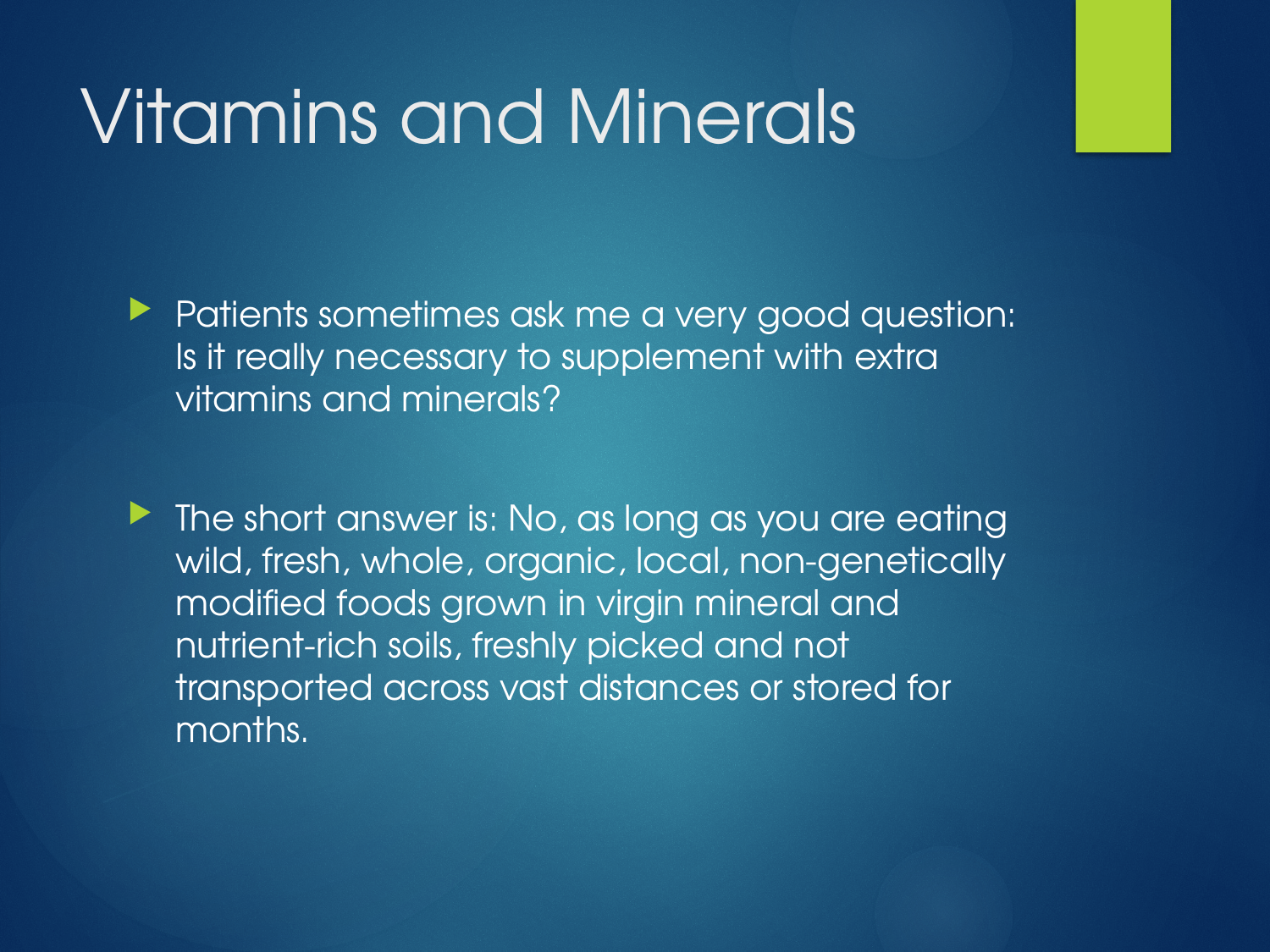

# Vitamins and Minerals
Patients sometimes ask me a very good question: Is it really necessary to supplement with extra vitamins and minerals?

The short answer is: No, as long as you are eating wild, fresh, whole, organic, local, non-genetically modified foods grown in virgin mineral and nutrient-rich soils, freshly picked and not transported across vast distances or stored for months.